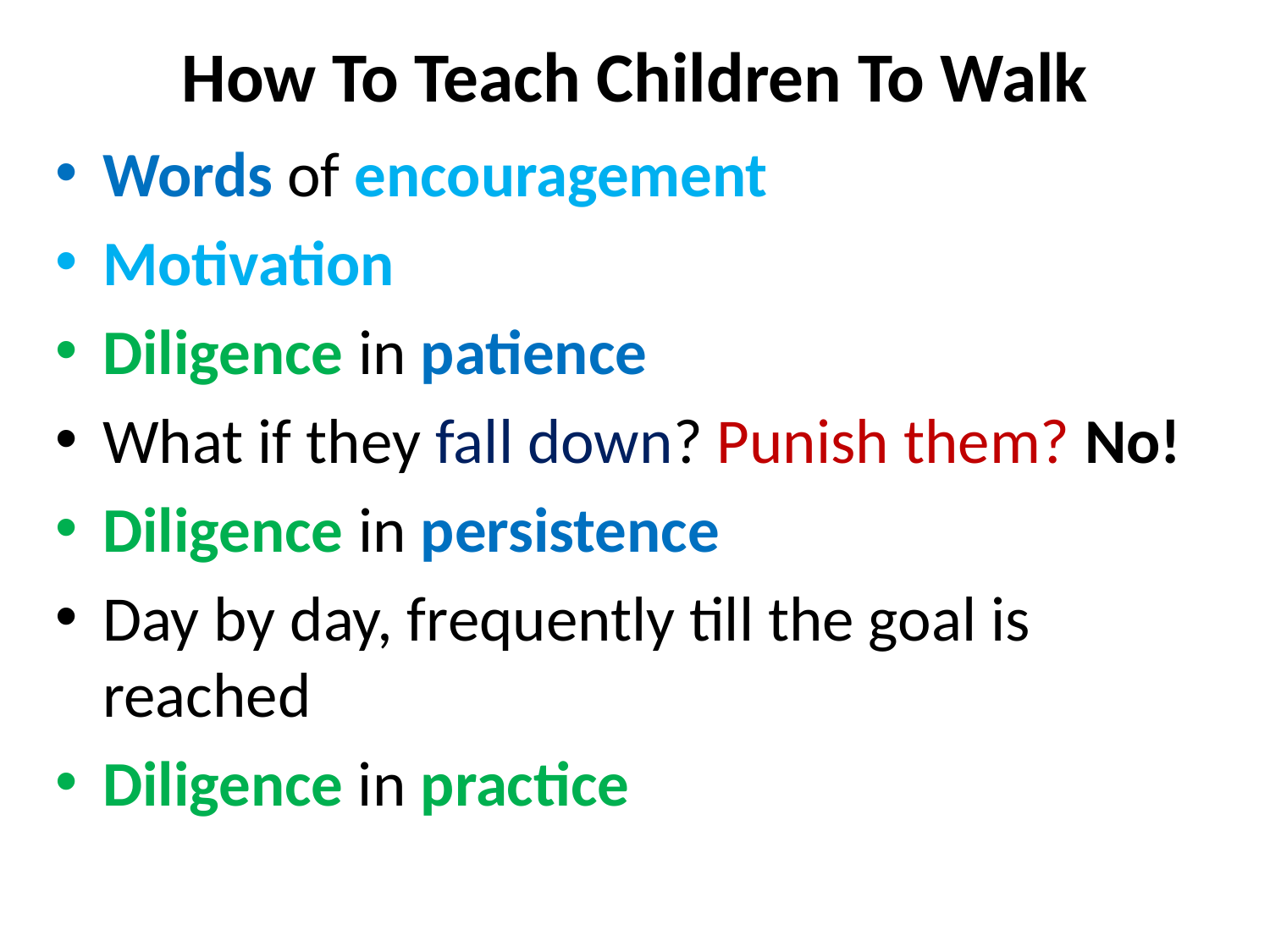

# How To Teach Children To Walk
Words of encouragement
Motivation
Diligence in patience
What if they fall down? Punish them? No!
Diligence in persistence
Day by day, frequently till the goal is reached
Diligence in practice